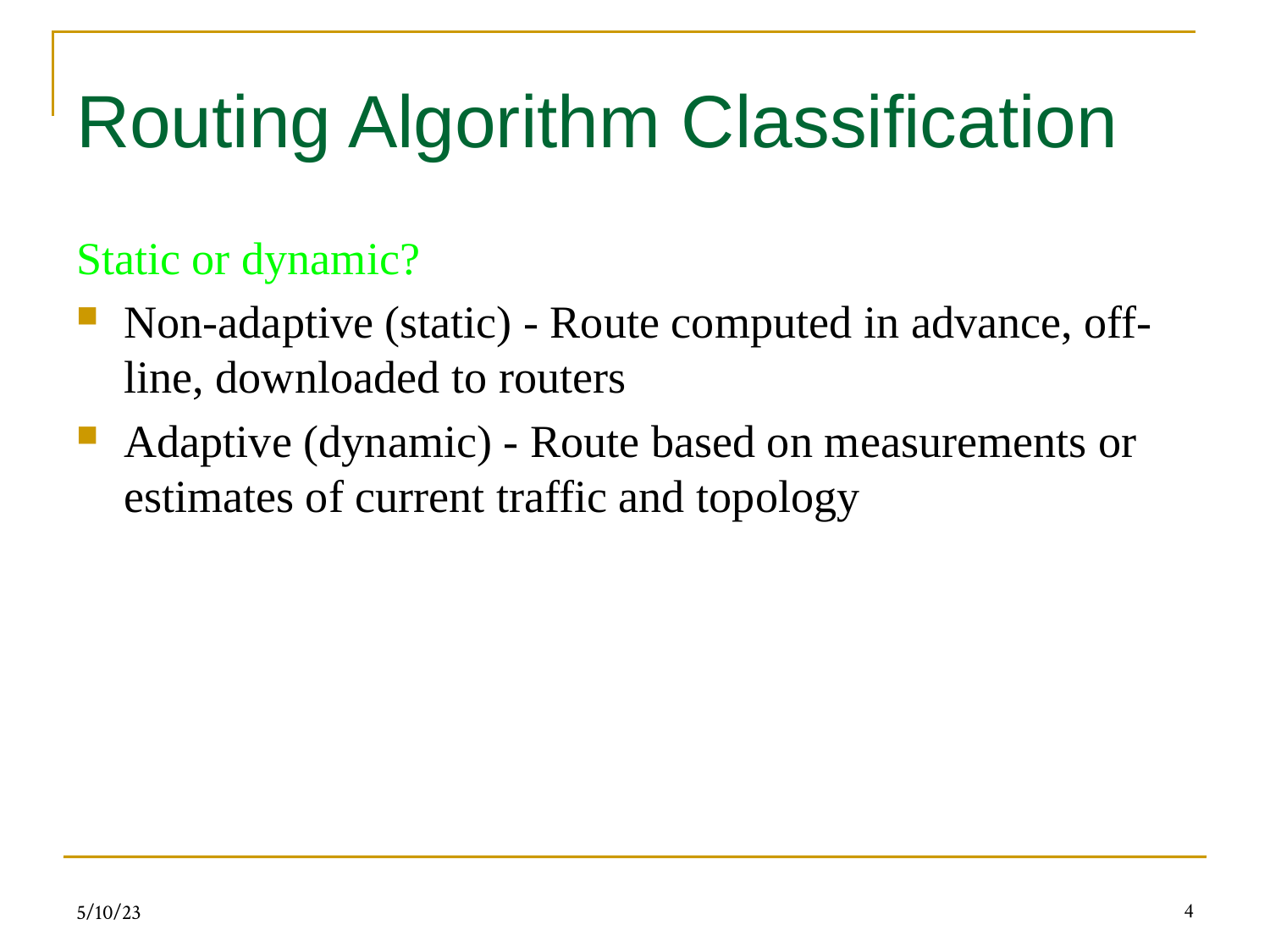

Routing Algorithm Classification
Static or dynamic?
Non-adaptive (static) - Route computed in advance, off-line, downloaded to routers
Adaptive (dynamic) - Route based on measurements or estimates of current traffic and topology

5/10/23
4